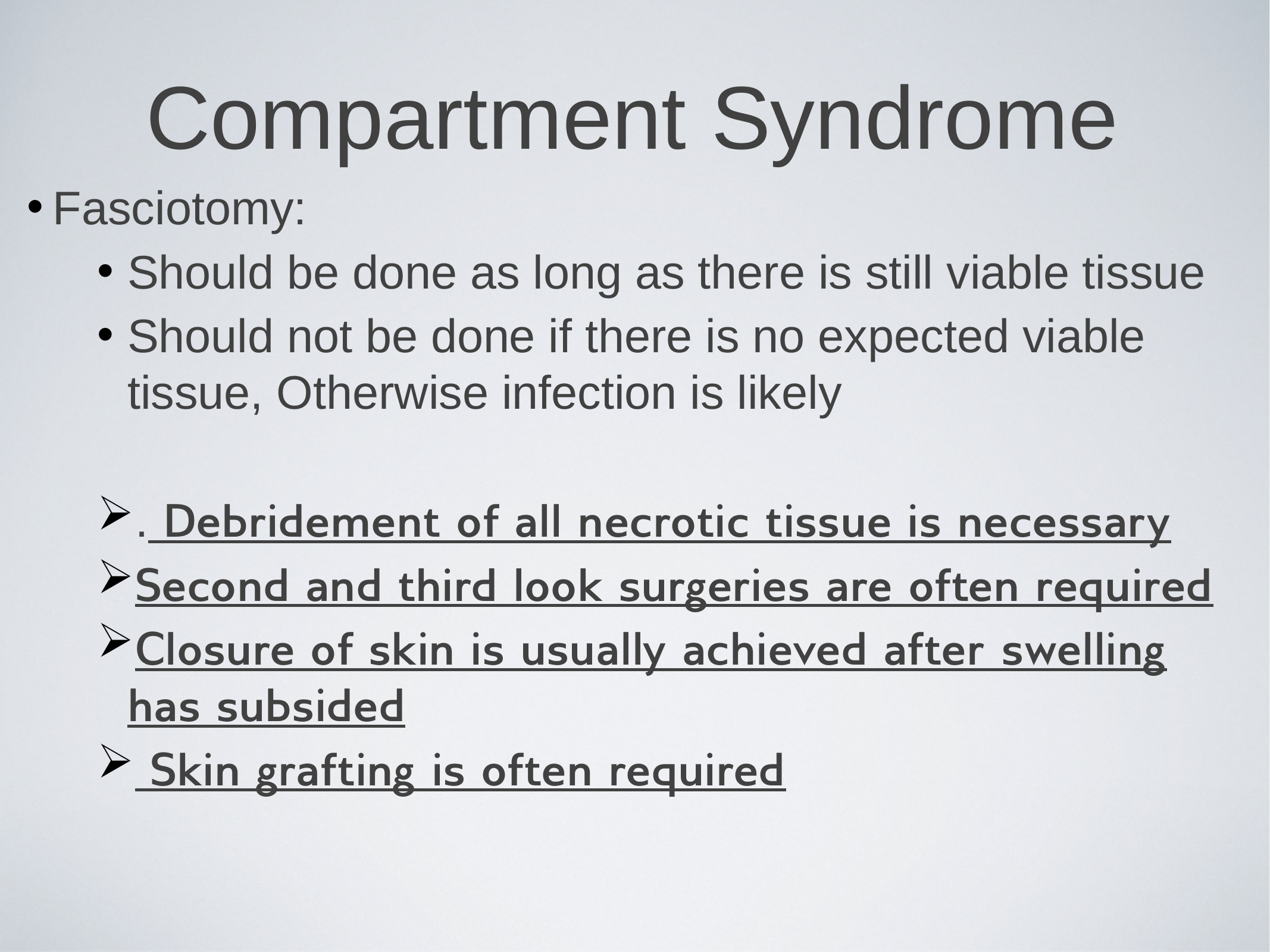

# Compartment Syndrome
Fasciotomy:
Should be done as long as there is still viable tissue
Should not be done if there is no expected viable tissue, Otherwise infection is likely

. Debridement of all necrotic tissue is necessary
Second and third look surgeries are often required
Closure of skin is usually achieved after swelling has subsided
 Skin grafting is often required